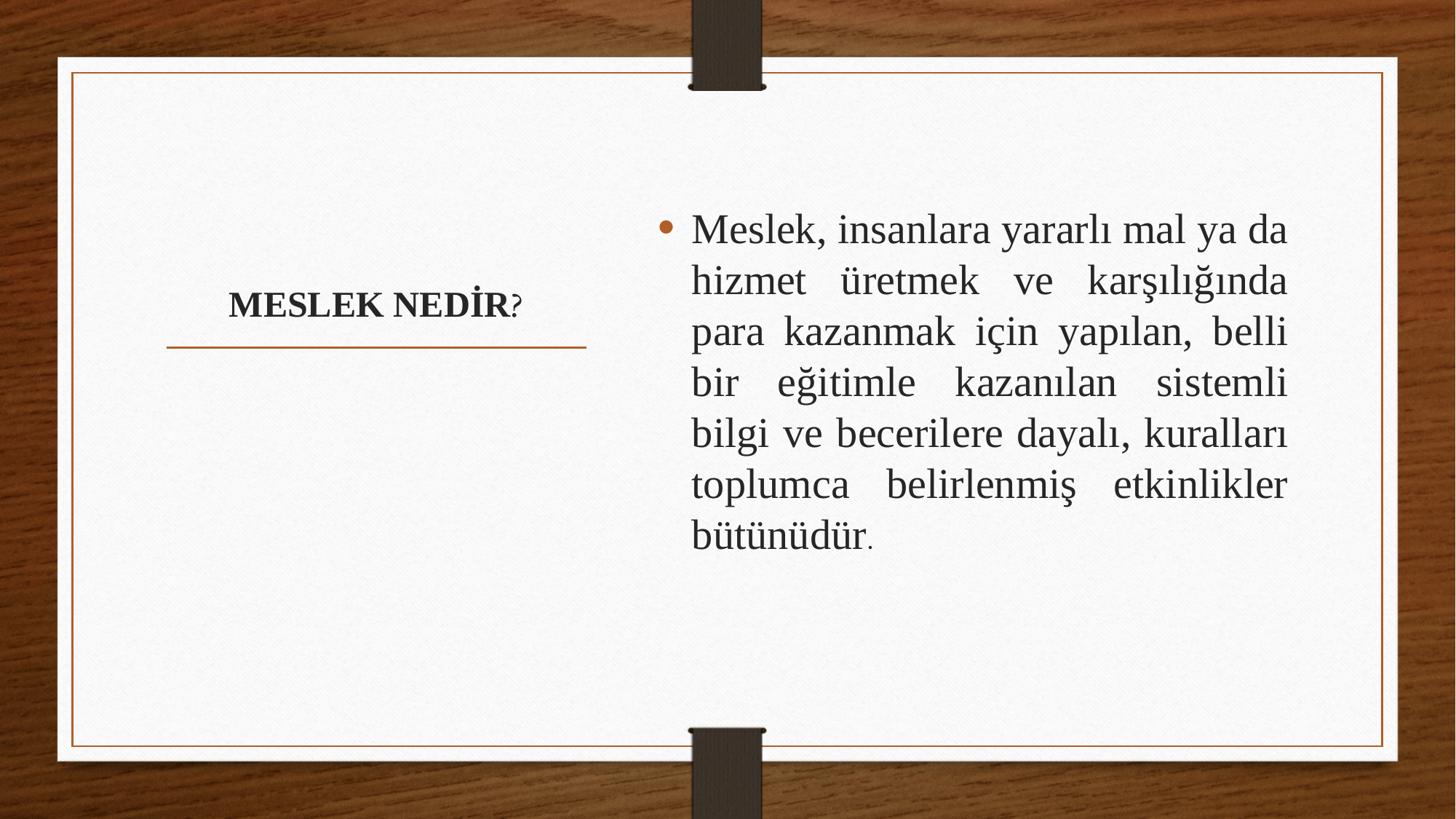

Meslek, insanlara yararlı mal ya da hizmet üretmek ve karşılığında para kazanmak için yapılan, belli bir eğitimle kazanılan sistemli bilgi ve becerilere dayalı, kuralları toplumca belirlenmiş etkinlikler bütünüdür.

# MESLEK NEDİR?
.